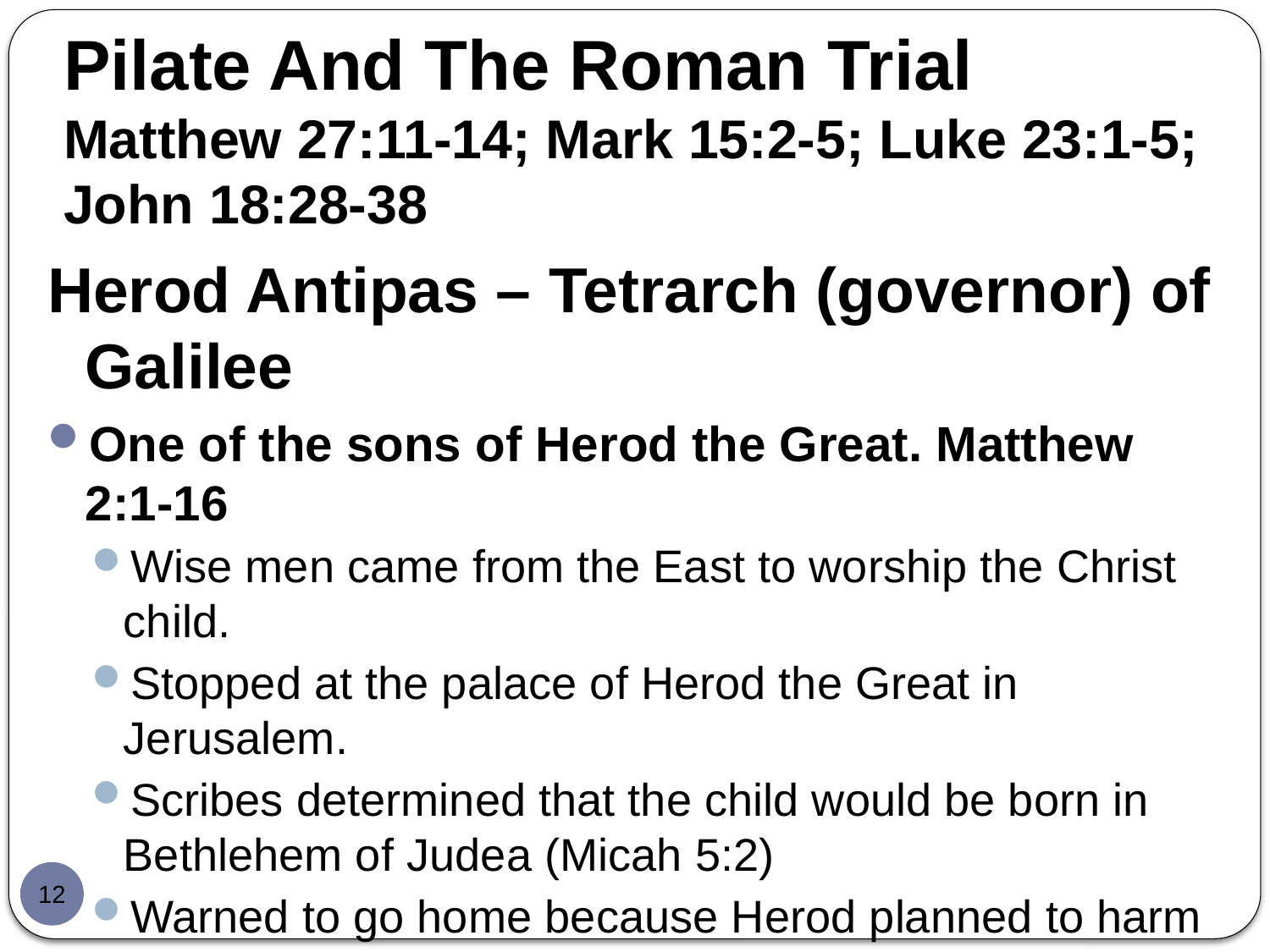

# Pilate And The Roman Trial Matthew 27:11-14; Mark 15:2-5; Luke 23:1-5; John 18:28-38
Herod Antipas – Tetrarch (governor) of Galilee
One of the sons of Herod the Great. Matthew 2:1-16
Wise men came from the East to worship the Christ child.
Stopped at the palace of Herod the Great in Jerusalem.
Scribes determined that the child would be born in Bethlehem of Judea (Micah 5:2)
Warned to go home because Herod planned to harm the child.
Herod the Great so furious he ordered all babies of Bethlehem slain up to two years old. Matthew 2:16
12